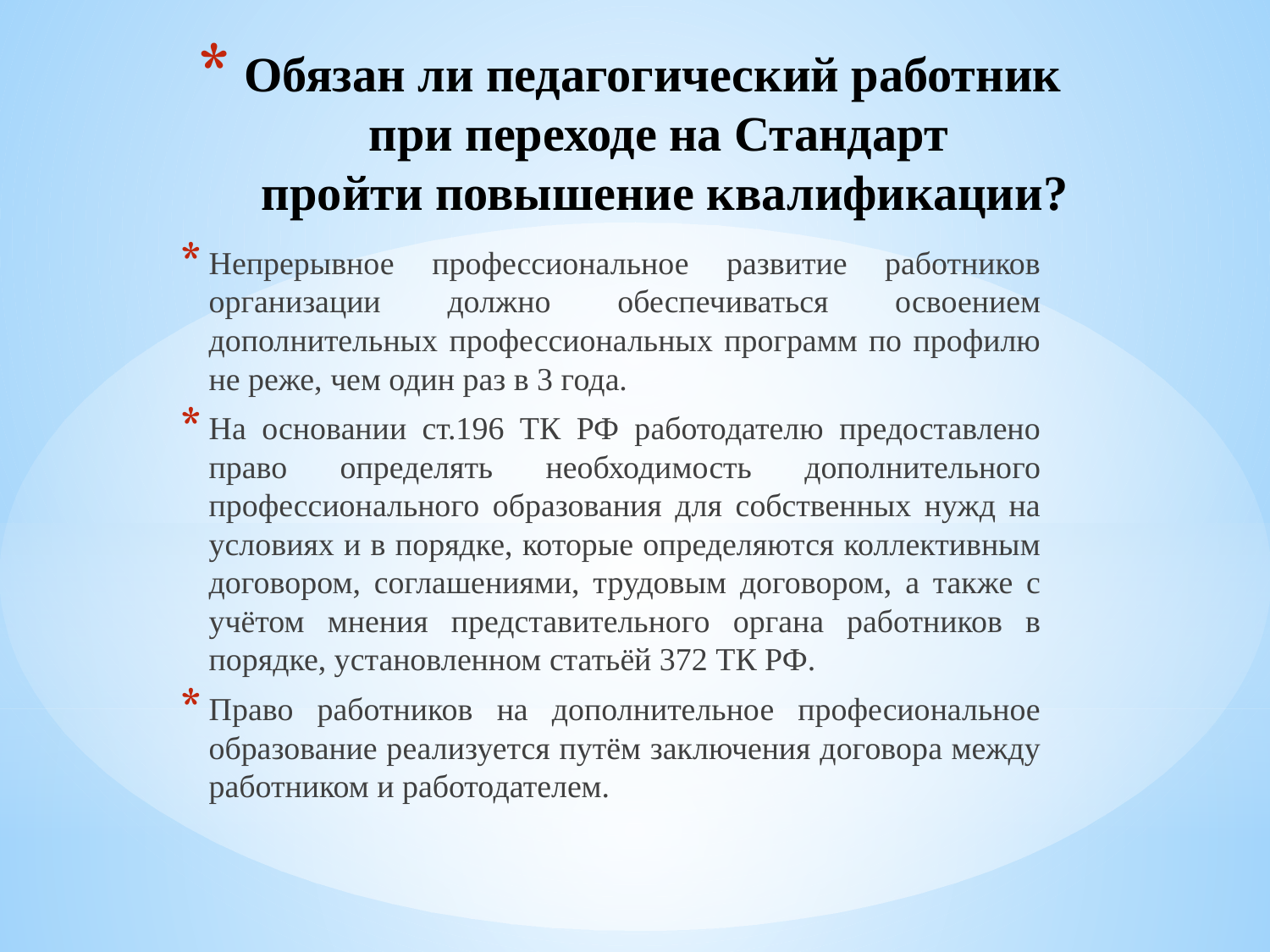

# Обязан ли педагогический работник при переходе на Стандарт пройти повышение квалификации?
Непрерывное профессиональное развитие работников организации должно обеспечиваться освоением дополнительных профессиональных программ по профилю не реже, чем один раз в 3 года.
На основании ст.196 ТК РФ работодателю предоставлено право определять необходимость дополнительного профессионального образования для собственных нужд на условиях и в порядке, которые определяются коллективным договором, соглашениями, трудовым договором, а также с учётом мнения представительного органа работников в порядке, установленном статьёй 372 ТК РФ.
Право работников на дополнительное професиональное образование реализуется путём заключения договора между работником и работодателем.